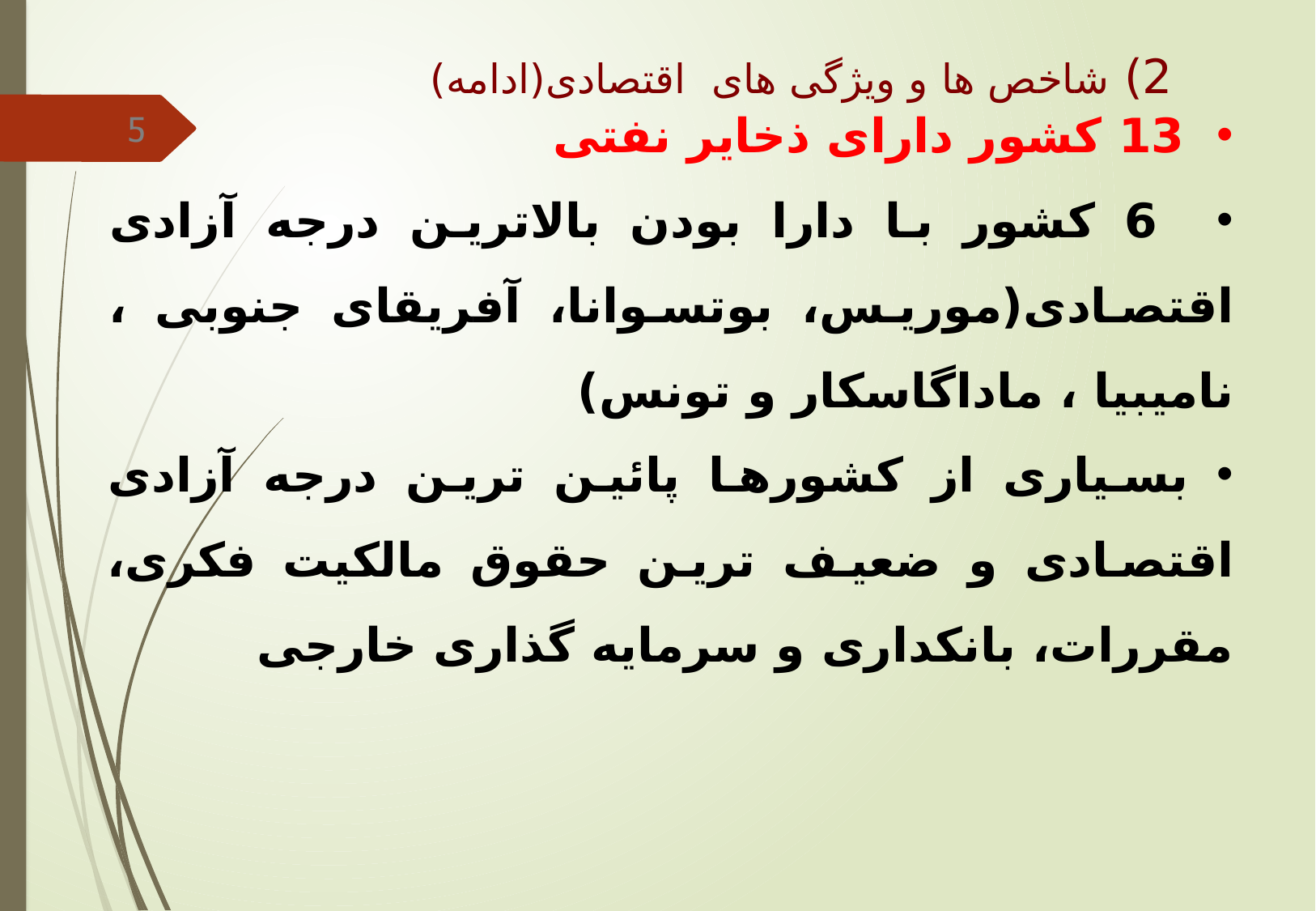

2) شاخص ها و ویژگی های  اقتصادی(ادامه)
5
  13 کشور دارای ذخایر نفتی
  6 کشور با دارا بودن بالاترین درجه آزادی اقتصادی(موریس، بوتسوانا، آفریقای جنوبی ، نامیبیا ، ماداگاسکار و تونس)
 بسیاری از کشورها پائین ترین درجه آزادی اقتصادی و ضعیف ترین حقوق مالکیت فکری، مقررات، بانکداری و سرمایه گذاری خارجی